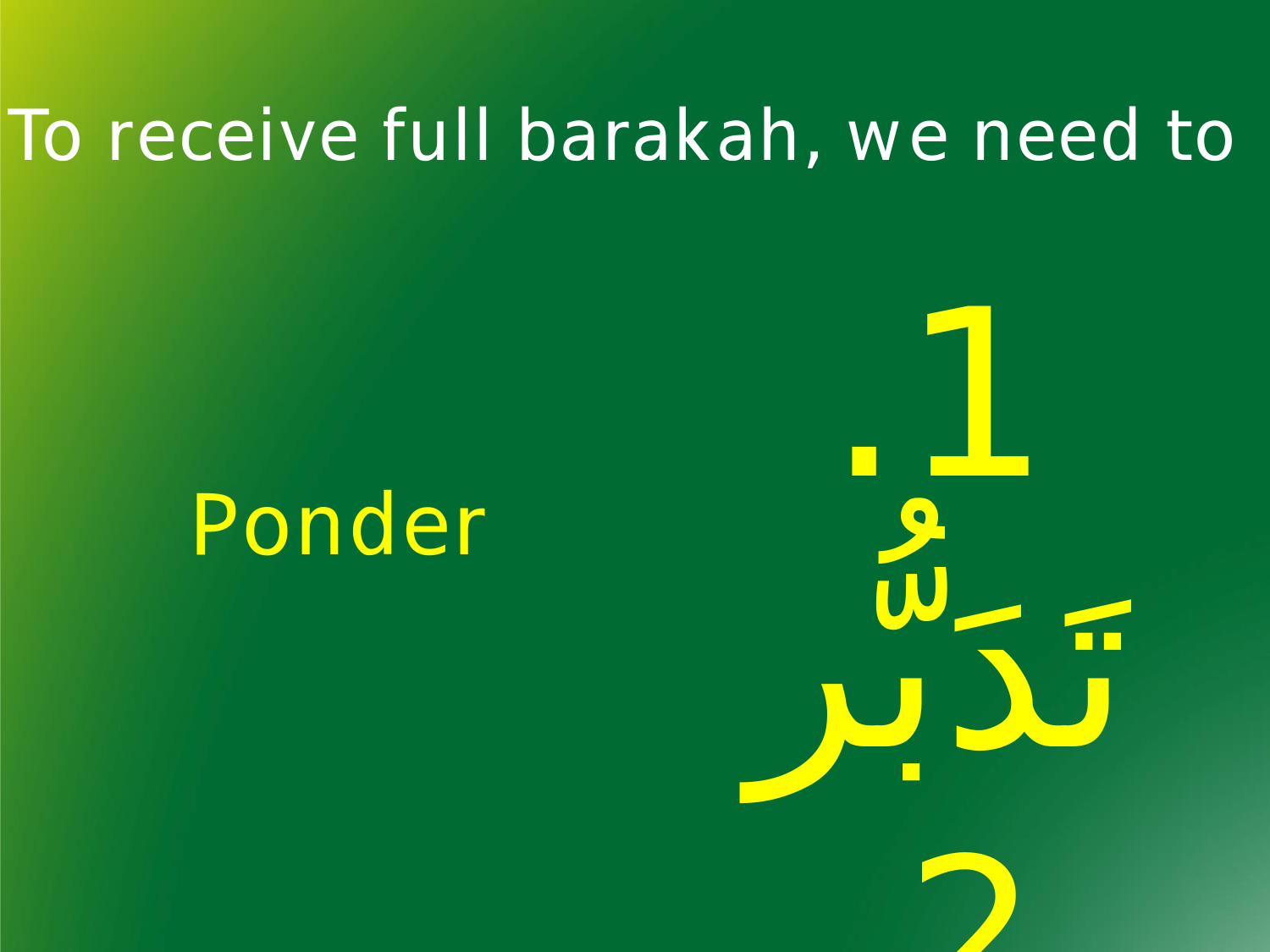

To receive full barakah, we need to
| Ponder | 1. تَدَبُّر |
| --- | --- |
| Receive Admonition | 2. تَذَكُّر |